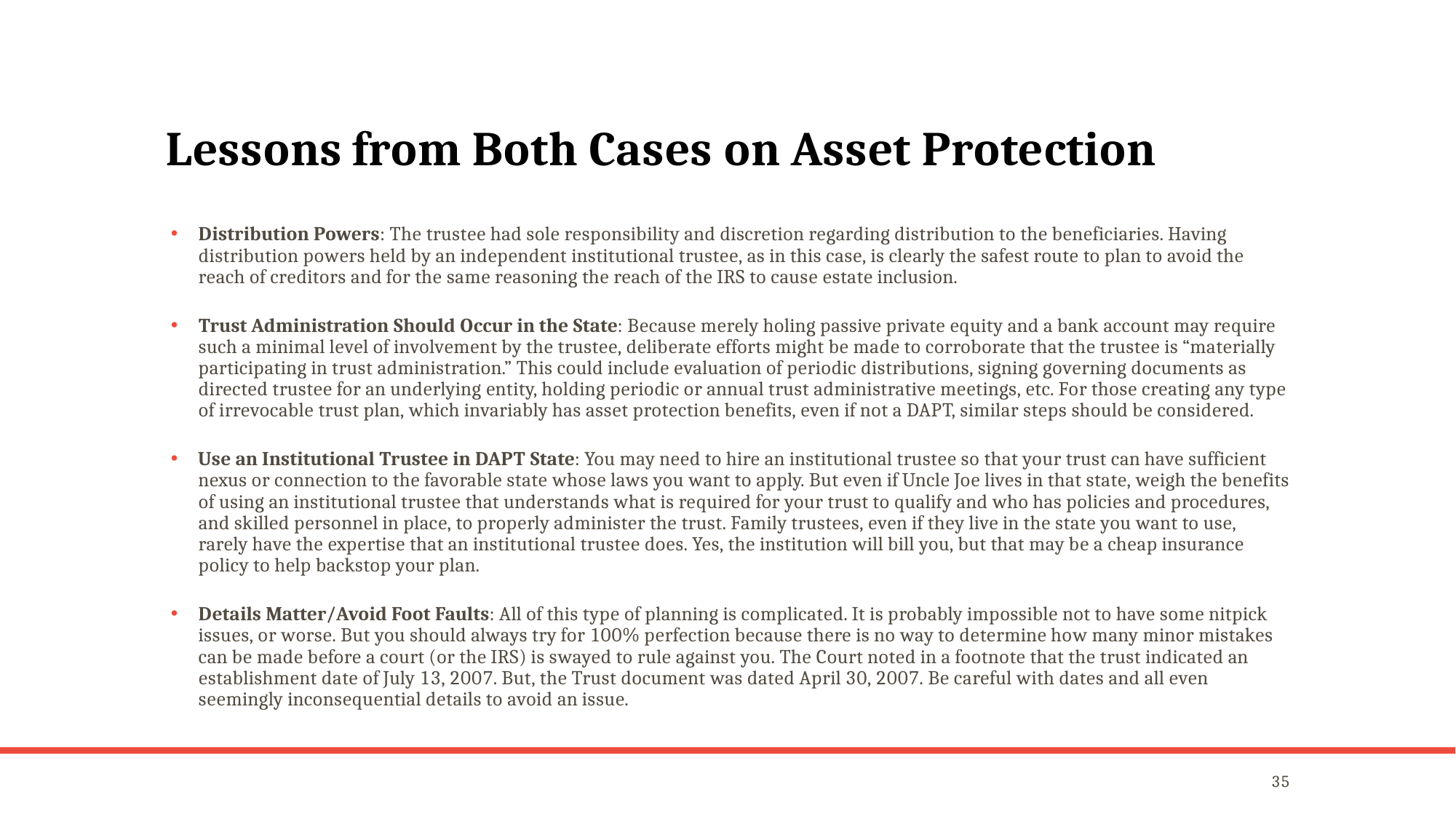

# Lessons from Both Cases on Asset Protection
Distribution Powers: The trustee had sole responsibility and discretion regarding distribution to the beneficiaries. Having distribution powers held by an independent institutional trustee, as in this case, is clearly the safest route to plan to avoid the reach of creditors and for the same reasoning the reach of the IRS to cause estate inclusion.
Trust Administration Should Occur in the State: Because merely holing passive private equity and a bank account may require such a minimal level of involvement by the trustee, deliberate efforts might be made to corroborate that the trustee is “materially participating in trust administration.” This could include evaluation of periodic distributions, signing governing documents as directed trustee for an underlying entity, holding periodic or annual trust administrative meetings, etc. For those creating any type of irrevocable trust plan, which invariably has asset protection benefits, even if not a DAPT, similar steps should be considered.
Use an Institutional Trustee in DAPT State: You may need to hire an institutional trustee so that your trust can have sufficient nexus or connection to the favorable state whose laws you want to apply. But even if Uncle Joe lives in that state, weigh the benefits of using an institutional trustee that understands what is required for your trust to qualify and who has policies and procedures, and skilled personnel in place, to properly administer the trust. Family trustees, even if they live in the state you want to use, rarely have the expertise that an institutional trustee does. Yes, the institution will bill you, but that may be a cheap insurance policy to help backstop your plan.
Details Matter/Avoid Foot Faults: All of this type of planning is complicated. It is probably impossible not to have some nitpick issues, or worse. But you should always try for 100% perfection because there is no way to determine how many minor mistakes can be made before a court (or the IRS) is swayed to rule against you. The Court noted in a footnote that the trust indicated an establishment date of July 13, 2007. But, the Trust document was dated April 30, 2007. Be careful with dates and all even seemingly inconsequential details to avoid an issue.
35